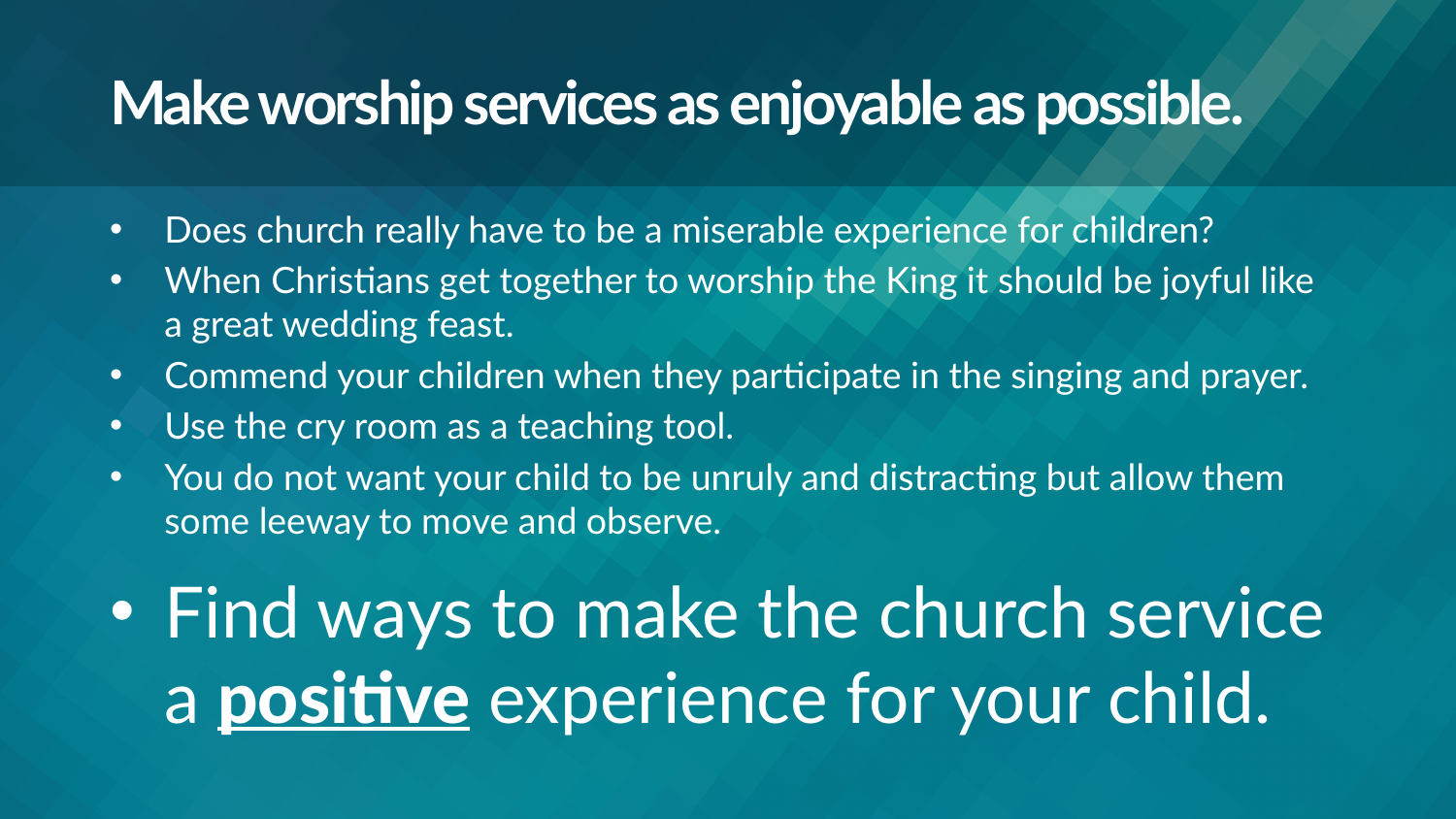

# Make worship services as enjoyable as possible.
Does church really have to be a miserable experience for children?
When Christians get together to worship the King it should be joyful like a great wedding feast.
Commend your children when they participate in the singing and prayer.
Use the cry room as a teaching tool.
You do not want your child to be unruly and distracting but allow them some leeway to move and observe.
Find ways to make the church service a positive experience for your child.